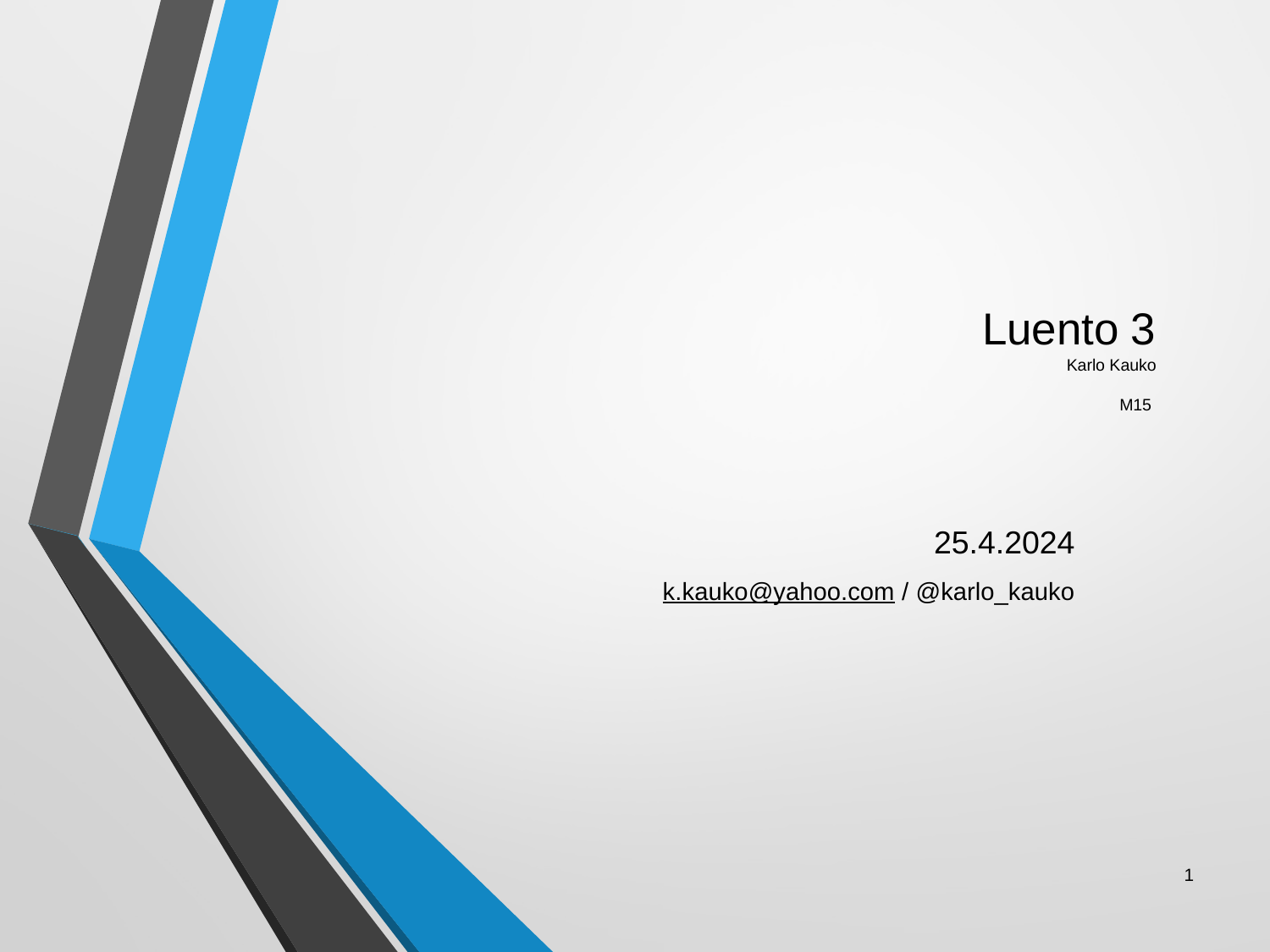

# Luento 3 Karlo Kauko M15
25.4.2024
k.kauko@yahoo.com / @karlo_kauko

1